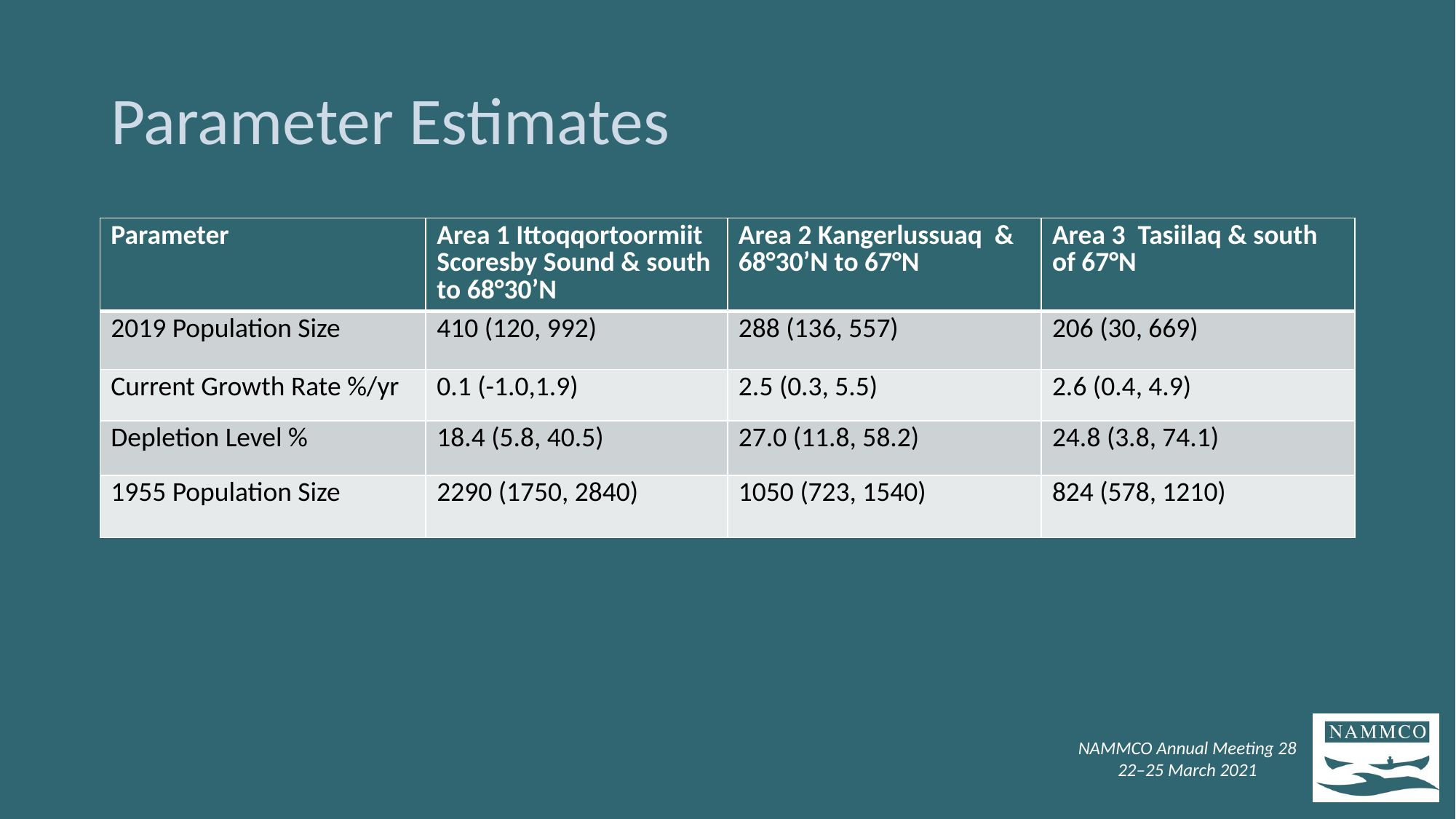

# Parameter Estimates
| Parameter | Area 1 Ittoqqortoormiit Scoresby Sound & south to 68°30’N | Area 2 Kangerlussuaq & 68°30’N to 67°N | Area 3 Tasiilaq & south of 67°N |
| --- | --- | --- | --- |
| 2019 Population Size | 410 (120, 992) | 288 (136, 557) | 206 (30, 669) |
| Current Growth Rate %/yr | 0.1 (-1.0,1.9) | 2.5 (0.3, 5.5) | 2.6 (0.4, 4.9) |
| Depletion Level % | 18.4 (5.8, 40.5) | 27.0 (11.8, 58.2) | 24.8 (3.8, 74.1) |
| 1955 Population Size | 2290 (1750, 2840) | 1050 (723, 1540) | 824 (578, 1210) |